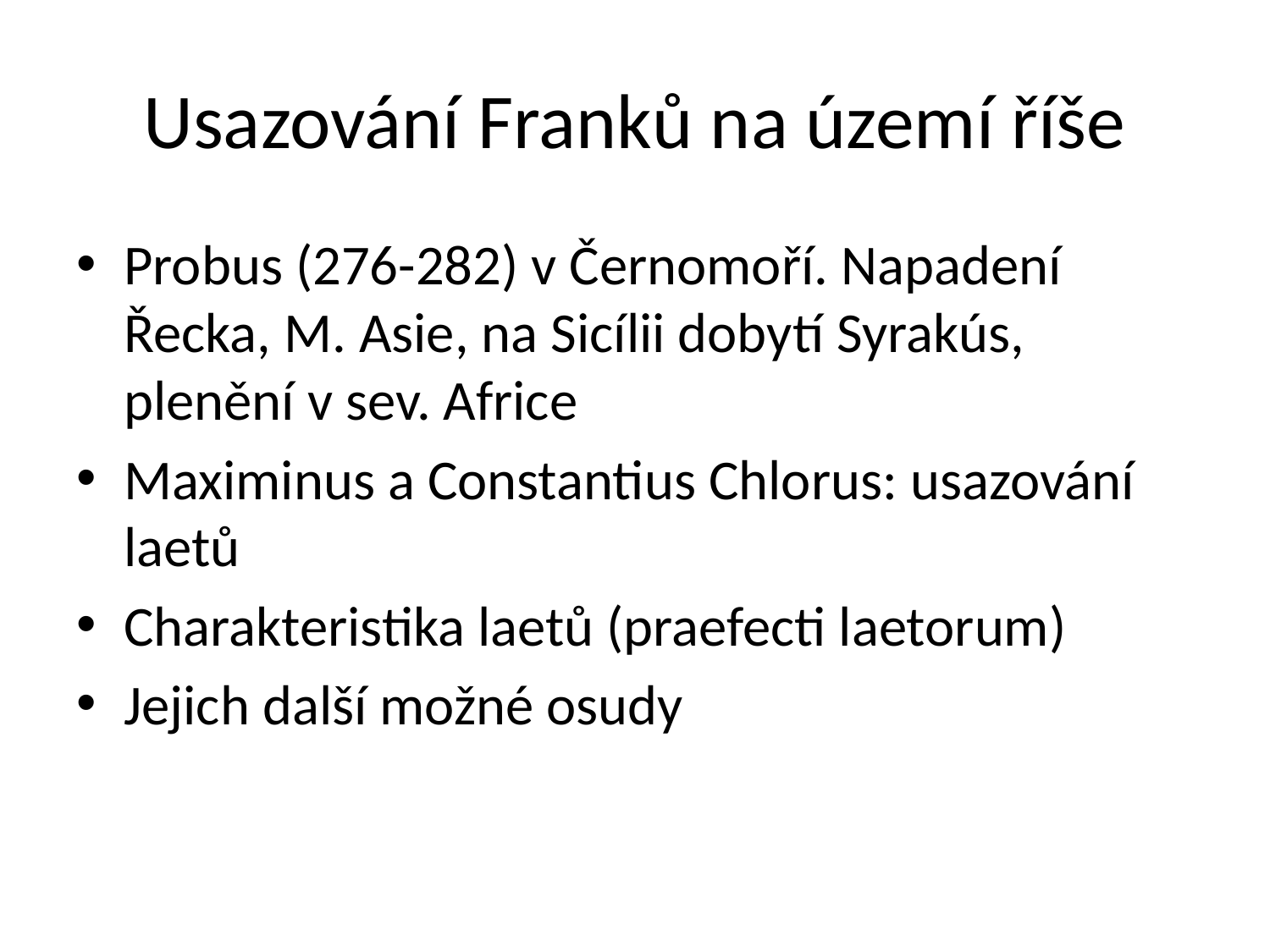

# Usazování Franků na území říše
Probus (276-282) v Černomoří. Napadení Řecka, M. Asie, na Sicílii dobytí Syrakús, plenění v sev. Africe
Maximinus a Constantius Chlorus: usazování laetů
Charakteristika laetů (praefecti laetorum)
Jejich další možné osudy